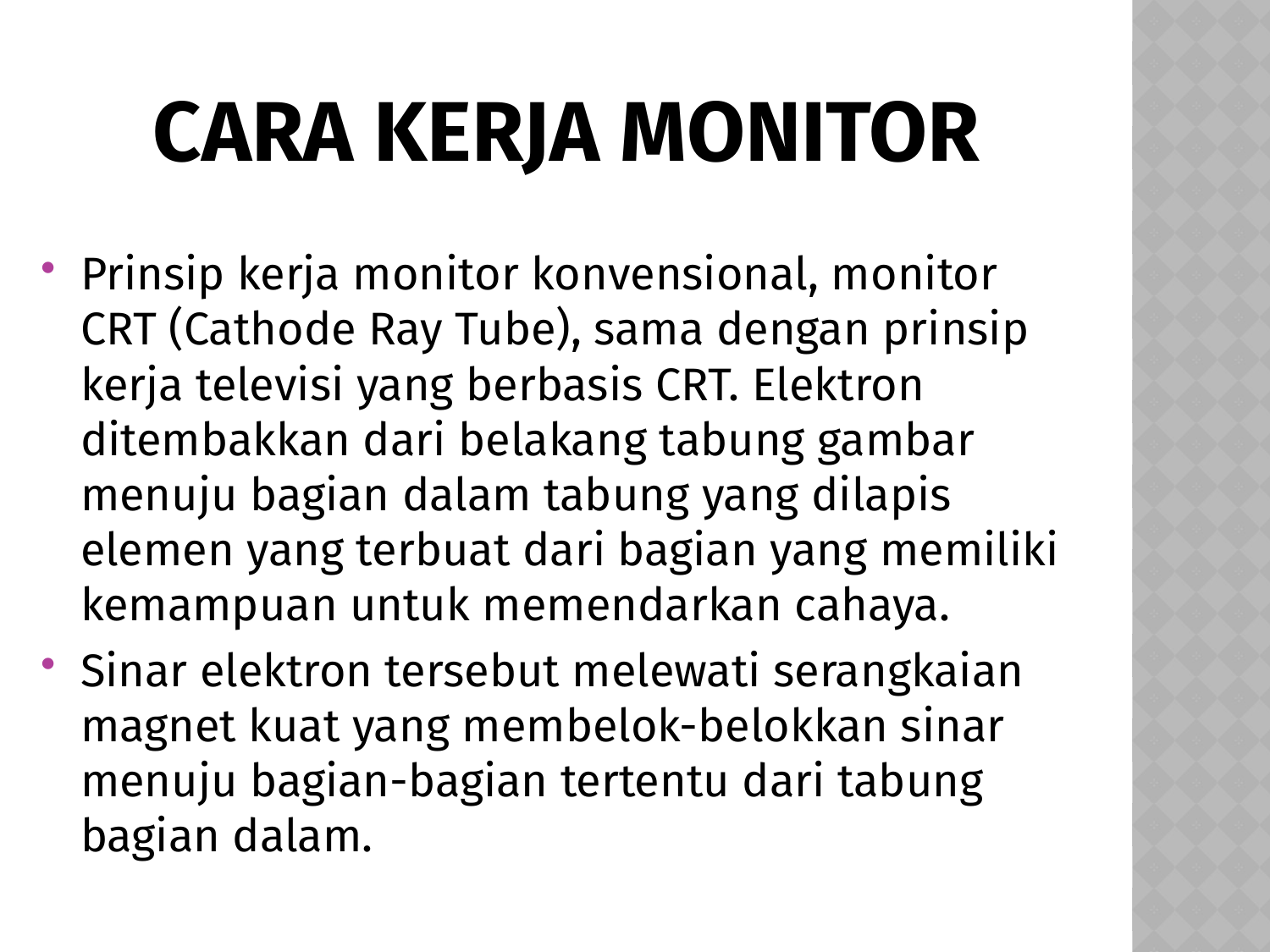

# Cara Kerja Monitor
Prinsip kerja monitor konvensional, monitor CRT (Cathode Ray Tube), sama dengan prinsip kerja televisi yang berbasis CRT. Elektron ditembakkan dari belakang tabung gambar menuju bagian dalam tabung yang dilapis elemen yang terbuat dari bagian yang memiliki kemampuan untuk memendarkan cahaya.
Sinar elektron tersebut melewati serangkaian magnet kuat yang membelok-belokkan sinar menuju bagian-bagian tertentu dari tabung bagian dalam.